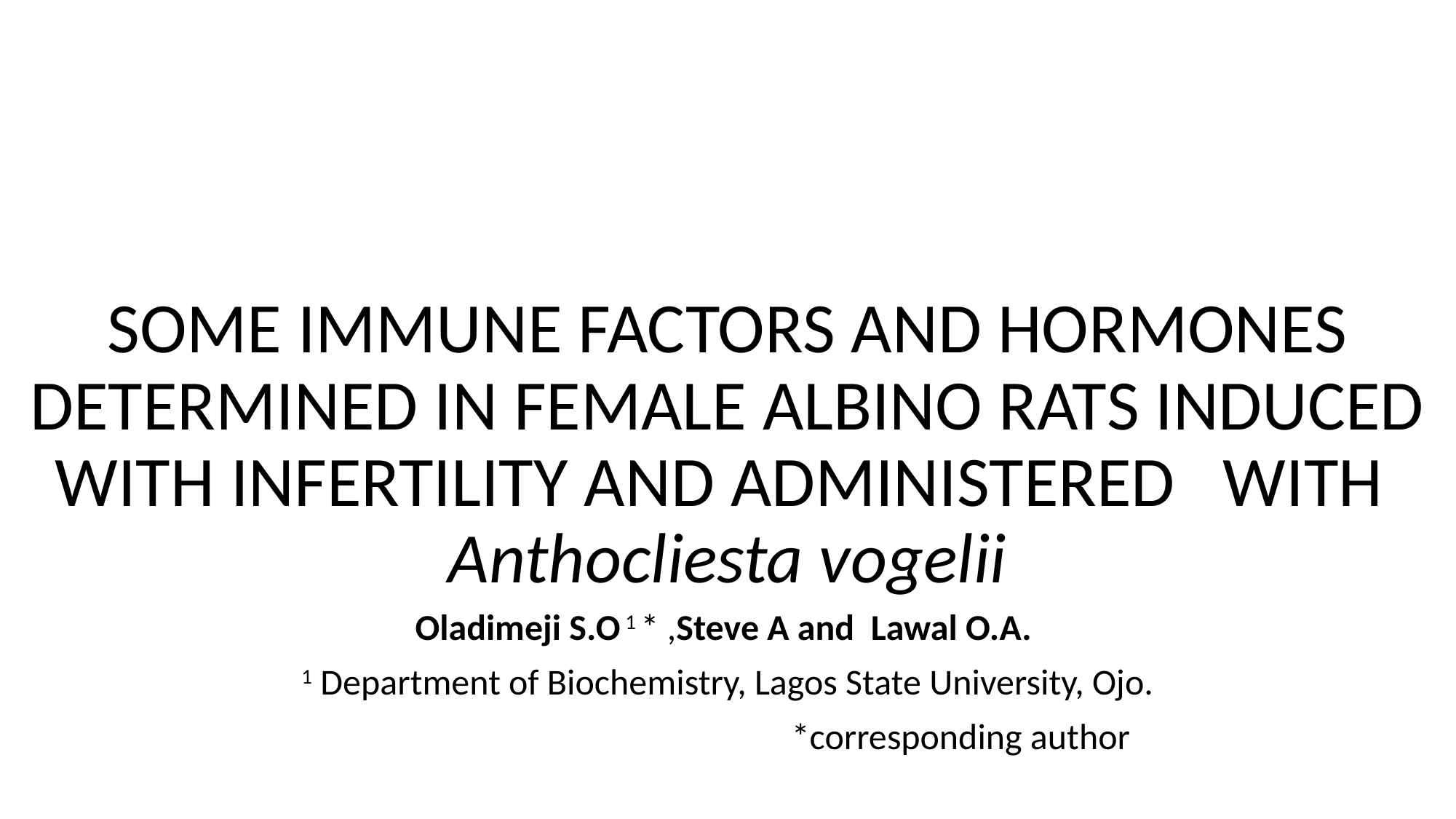

# SOME IMMUNE FACTORS AND HORMONES DETERMINED IN FEMALE ALBINO RATS INDUCED WITH INFERTILITY AND ADMINISTERED   WITH Anthocliesta vogelii
Oladimeji S.O 1 * ,Steve A and  Lawal O.A.
1 Department of Biochemistry, Lagos State University, Ojo.
                                                         *corresponding author